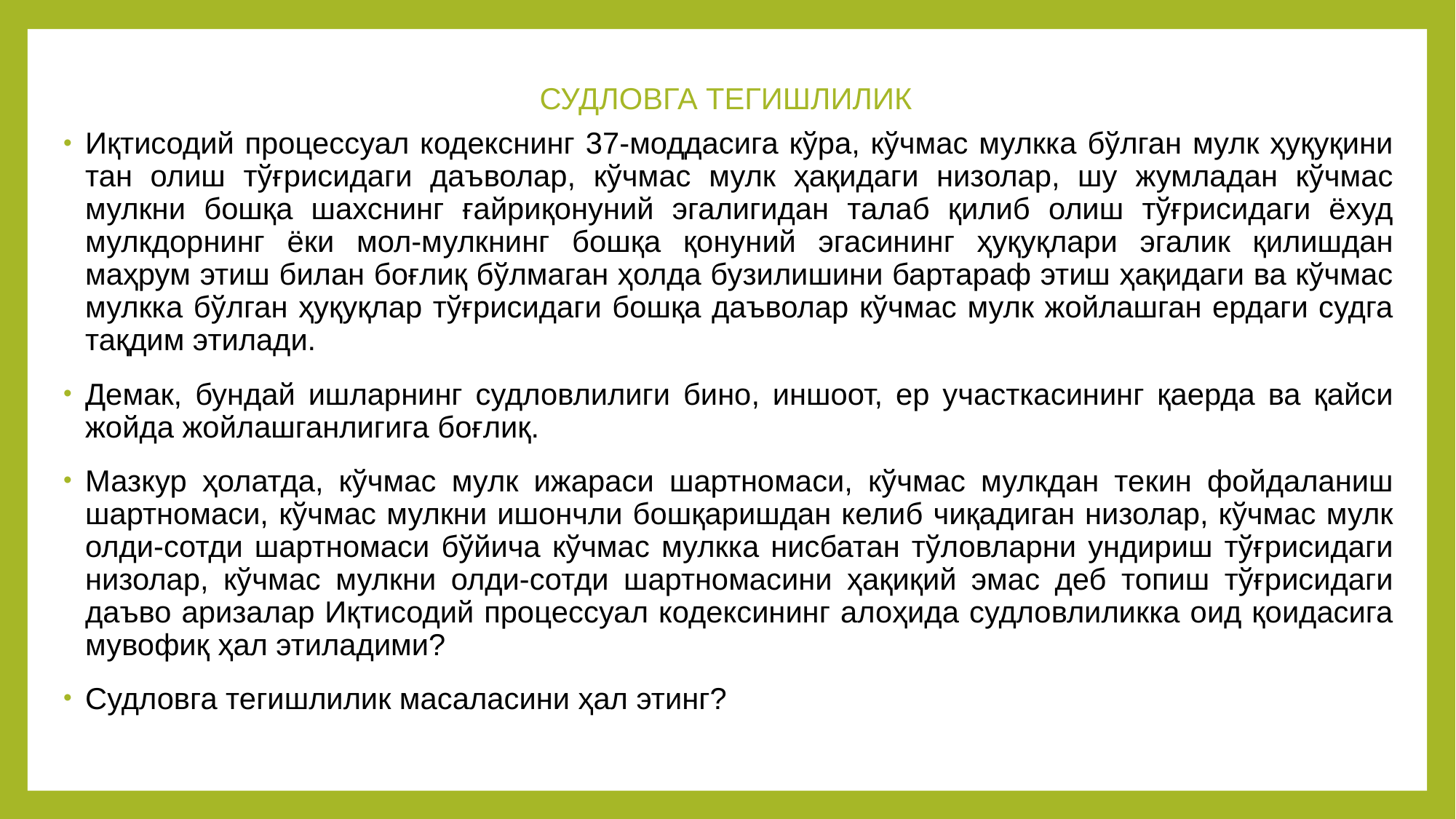

# СУДЛОВГА ТЕГИШЛИЛИК
Иқтисодий процессуал кодекснинг 37-моддасига кўра, кўчмас мулкка бўлган мулк ҳуқуқини тан олиш тўғрисидаги даъволар, кўчмас мулк ҳақидаги низолар, шу жумладан кўчмас мулкни бошқа шахснинг ғайриқонуний эгалигидан талаб қилиб олиш тўғрисидаги ёхуд мулкдорнинг ёки мол-мулкнинг бошқа қонуний эгасининг ҳуқуқлари эгалик қилишдан маҳрум этиш билан боғлиқ бўлмаган ҳолда бузилишини бартараф этиш ҳақидаги ва кўчмас мулкка бўлган ҳуқуқлар тўғрисидаги бошқа даъволар кўчмас мулк жойлашган ердаги судга тақдим этилади.
Демак, бундай ишларнинг судловлилиги бино, иншоот, ер участкасининг қаерда ва қайси жойда жойлашганлигига боғлиқ.
Мазкур ҳолатда, кўчмас мулк ижараси шартномаси, кўчмас мулкдан текин фойдаланиш шартномаси, кўчмас мулкни ишончли бошқаришдан келиб чиқадиган низолар, кўчмас мулк олди-сотди шартномаси бўйича кўчмас мулкка нисбатан тўловларни ундириш тўғрисидаги низолар, кўчмас мулкни олди-сотди шартномасини ҳақиқий эмас деб топиш тўғрисидаги даъво аризалар Иқтисодий процессуал кодексининг алоҳида судловлиликка оид қоидасига мувофиқ ҳал этиладими?
Судловга тегишлилик масаласини ҳал этинг?